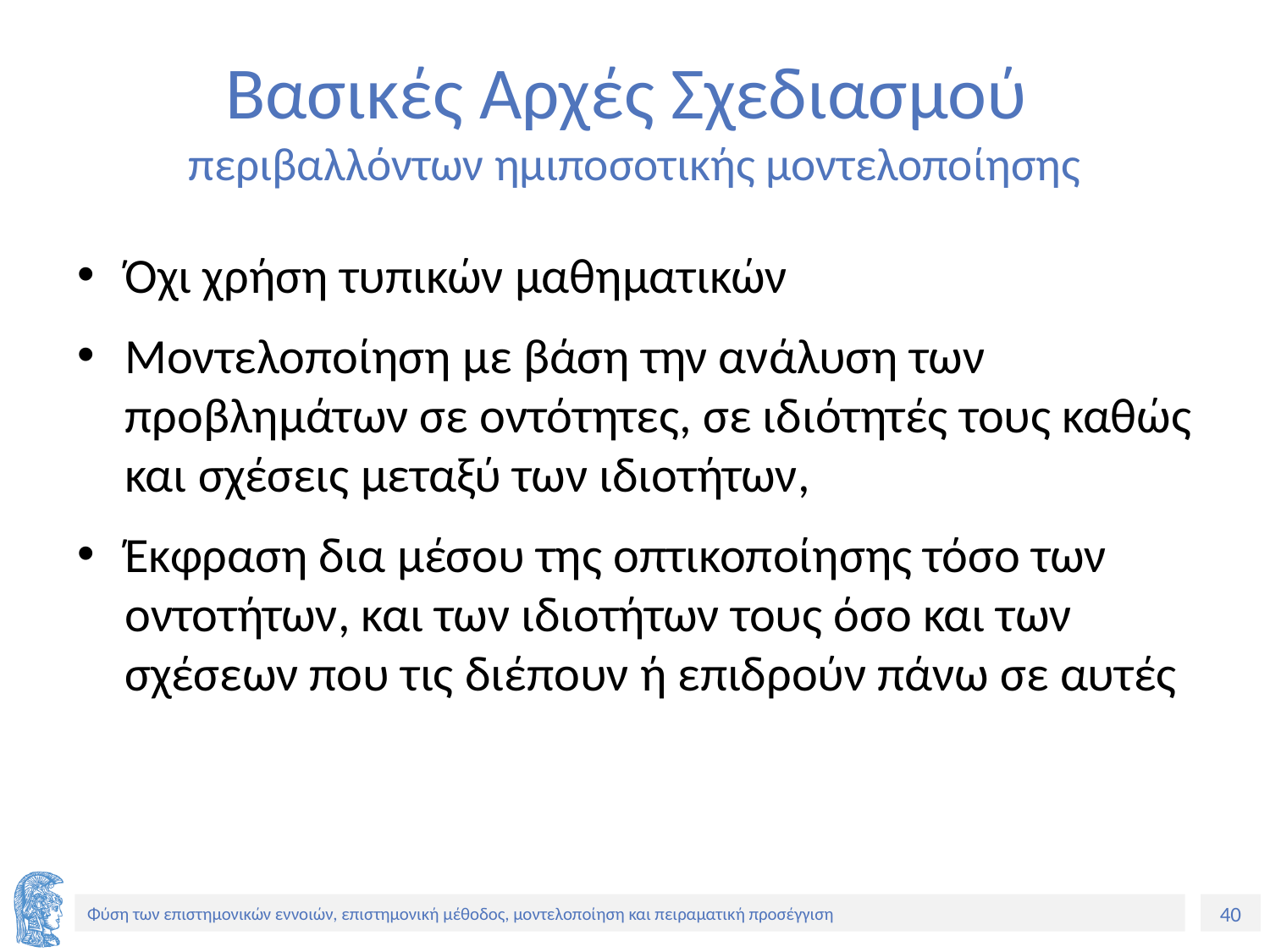

# Βασικές Αρχές Σχεδιασμού περιβαλλόντων ημιποσοτικής μοντελοποίησης
Όχι χρήση τυπικών μαθηματικών
Μοντελοποίηση με βάση την ανάλυση των προβλημάτων σε οντότητες, σε ιδιότητές τους καθώς και σχέσεις μεταξύ των ιδιοτήτων,
Έκφραση δια μέσου της οπτικοποίησης τόσο των οντοτήτων, και των ιδιοτήτων τους όσο και των σχέσεων που τις διέπουν ή επιδρούν πάνω σε αυτές